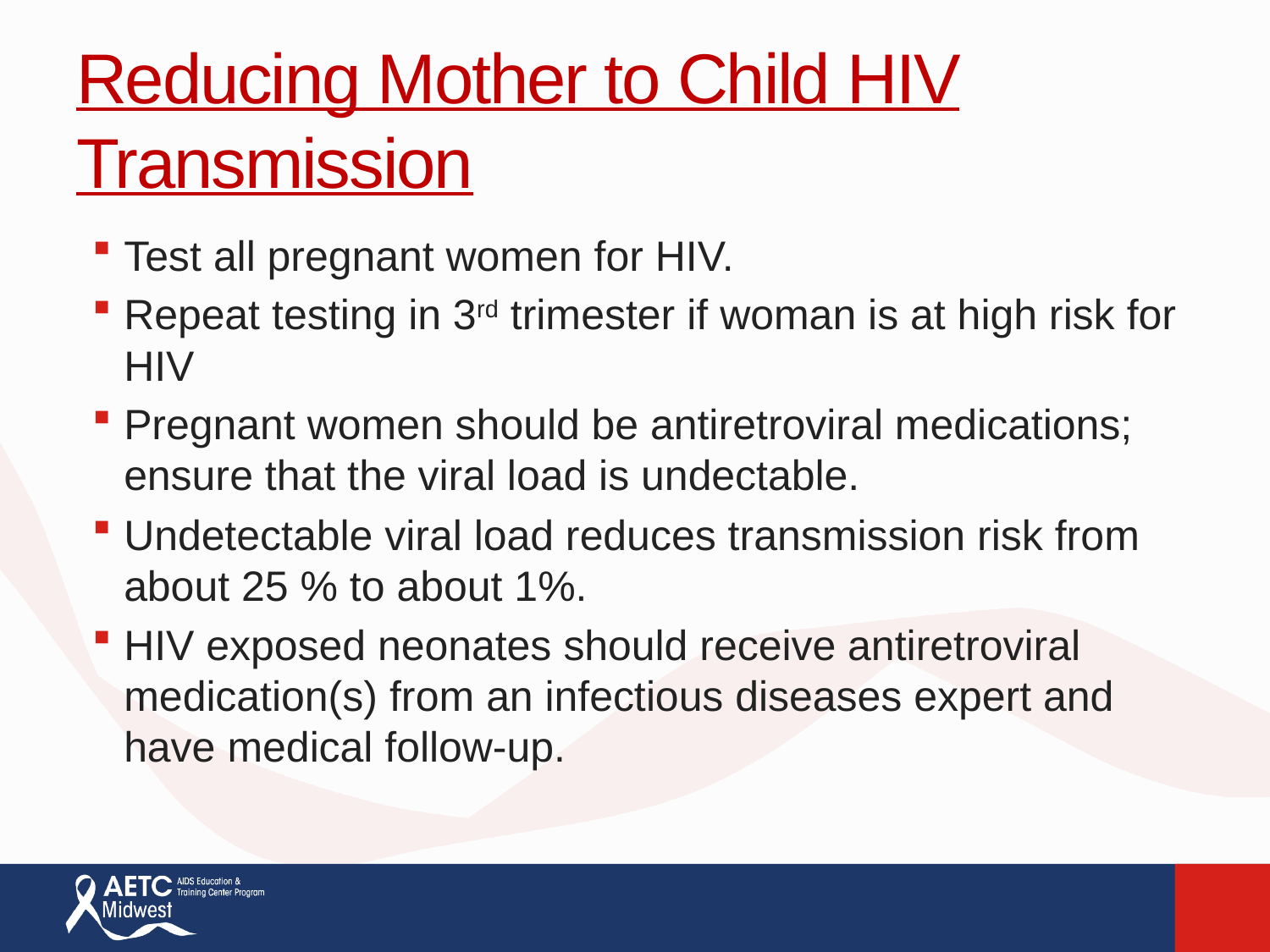

# Reducing Mother to Child HIV Transmission
Test all pregnant women for HIV.
Repeat testing in 3rd trimester if woman is at high risk for HIV
Pregnant women should be antiretroviral medications; ensure that the viral load is undectable.
Undetectable viral load reduces transmission risk from about 25 % to about 1%.
HIV exposed neonates should receive antiretroviral medication(s) from an infectious diseases expert and have medical follow-up.